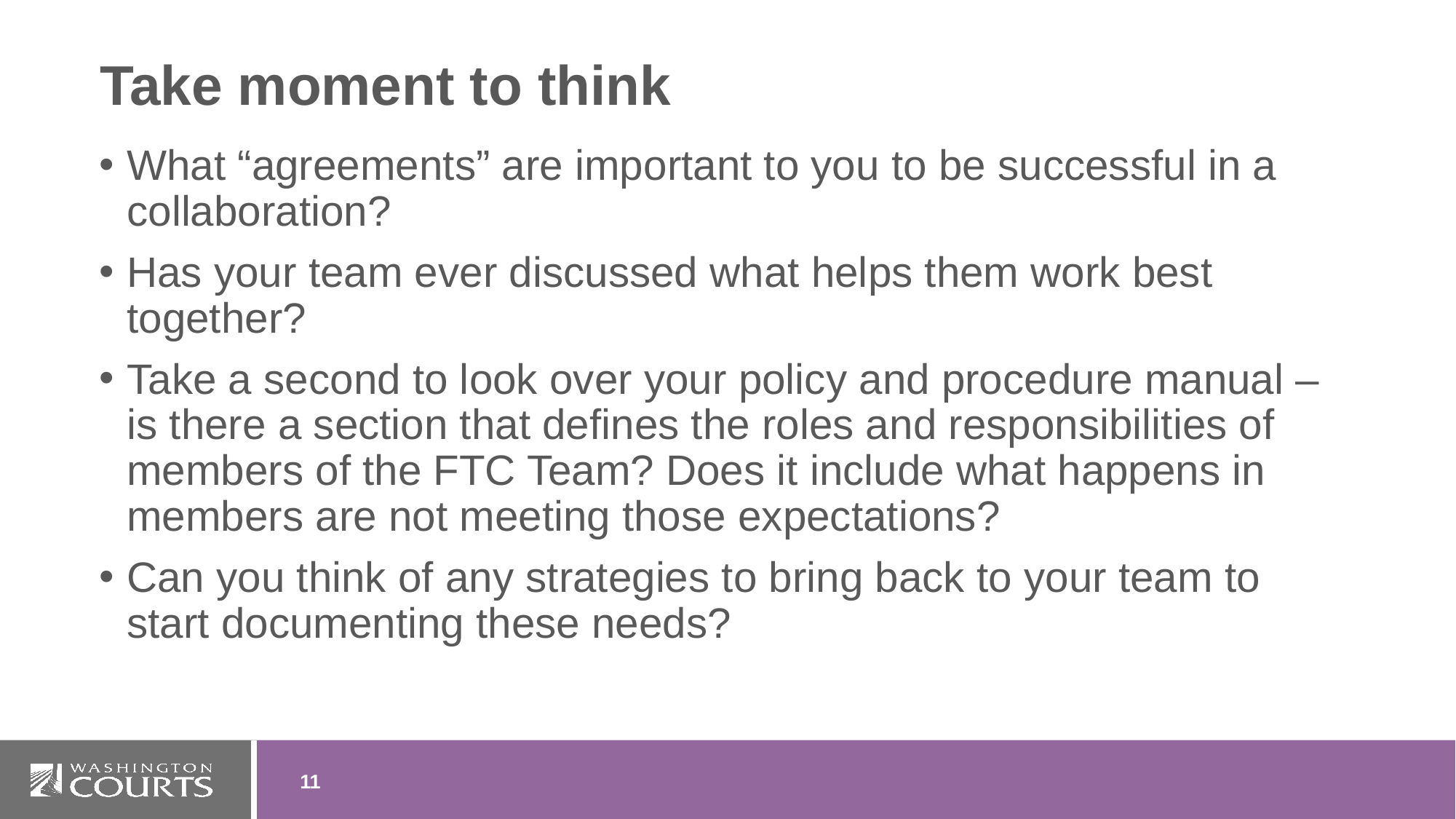

# Take moment to think
What “agreements” are important to you to be successful in a collaboration?
Has your team ever discussed what helps them work best together?
Take a second to look over your policy and procedure manual – is there a section that defines the roles and responsibilities of members of the FTC Team? Does it include what happens in members are not meeting those expectations?
Can you think of any strategies to bring back to your team to start documenting these needs?